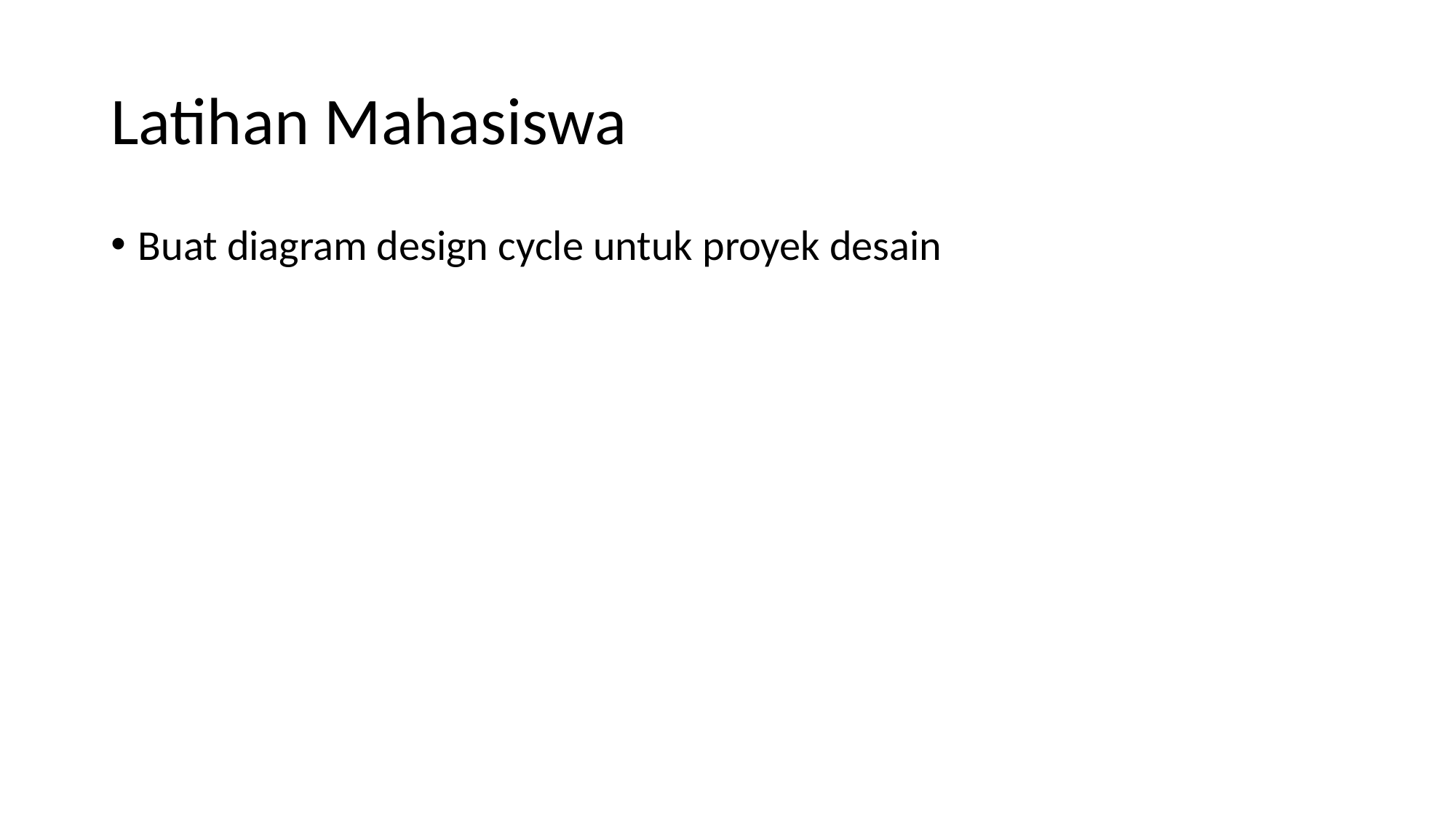

# Latihan Mahasiswa
Buat diagram design cycle untuk proyek desain